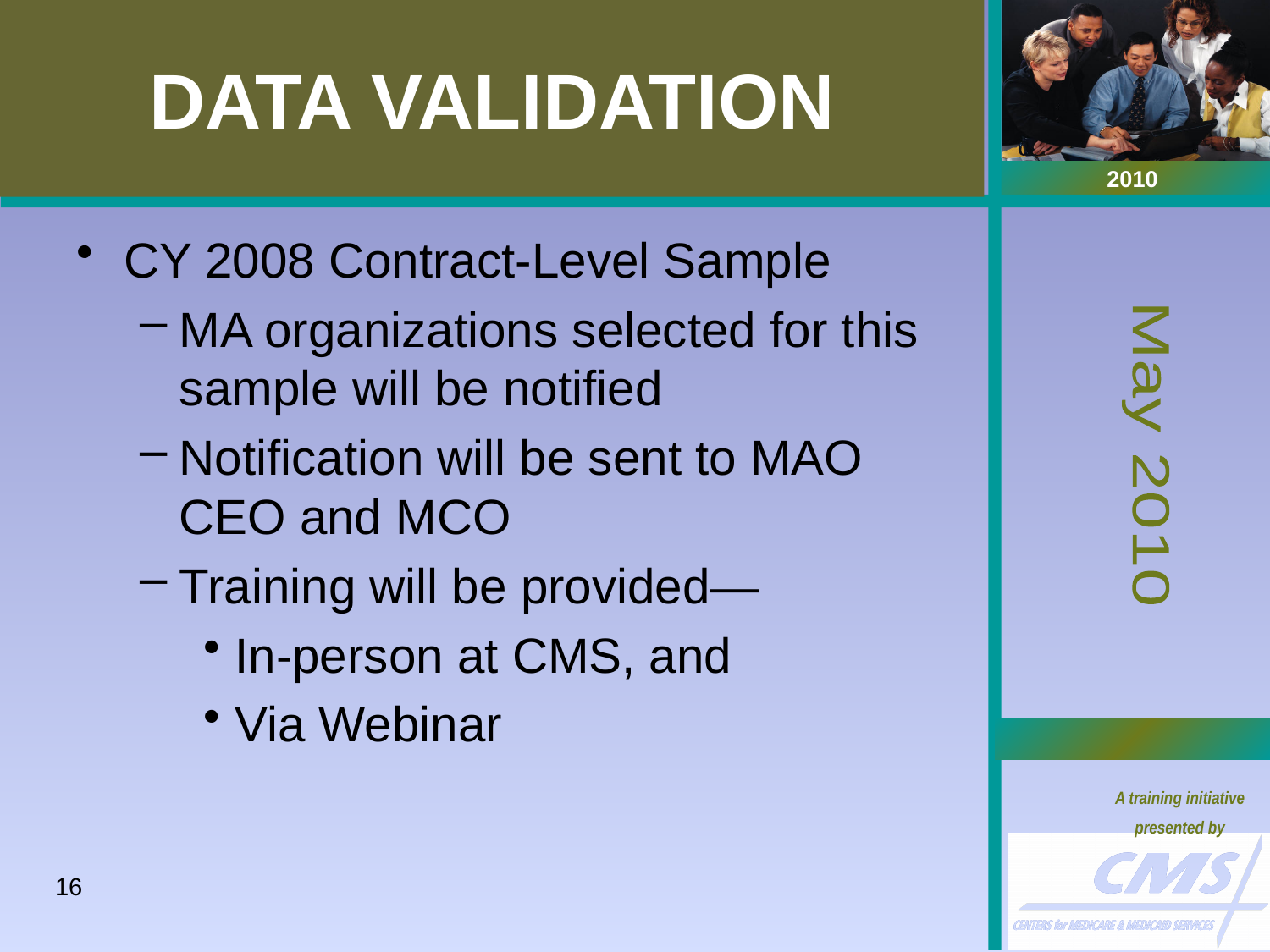

# DATA VALIDATION
CY 2008 Contract-Level Sample
MA organizations selected for this sample will be notified
Notification will be sent to MAO CEO and MCO
Training will be provided—
In-person at CMS, and
Via Webinar

16